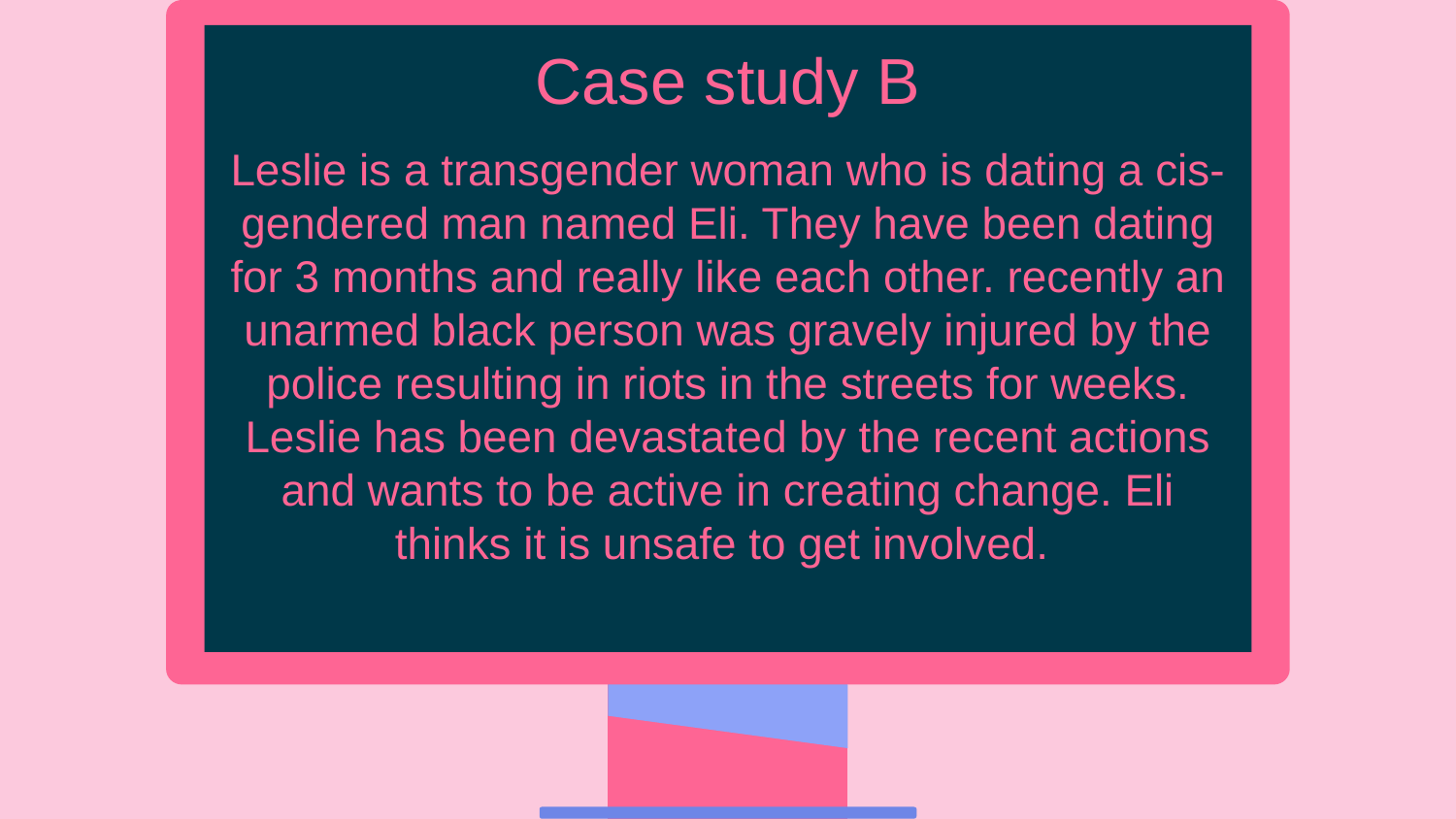

Case study B

Leslie is a transgender woman who is dating a cis-gendered man named Eli. They have been dating for 3 months and really like each other. recently an unarmed black person was gravely injured by the police resulting in riots in the streets for weeks. Leslie has been devastated by the recent actions and wants to be active in creating change. Eli thinks it is unsafe to get involved.